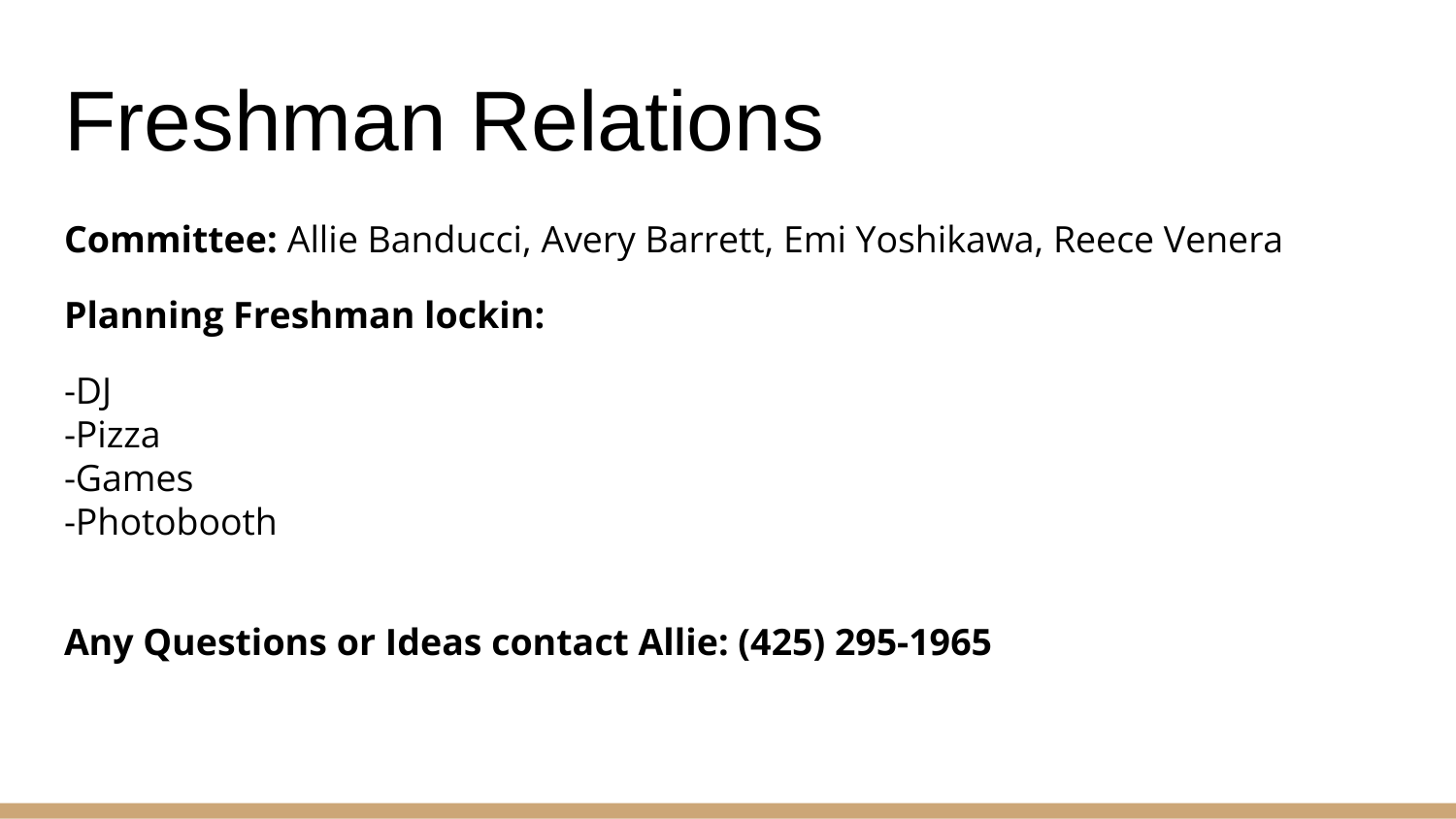

# Freshman Relations
Committee: Allie Banducci, Avery Barrett, Emi Yoshikawa, Reece Venera
Planning Freshman lockin:
-DJ
-Pizza
-Games
-Photobooth

Any Questions or Ideas contact Allie: (425) 295-1965